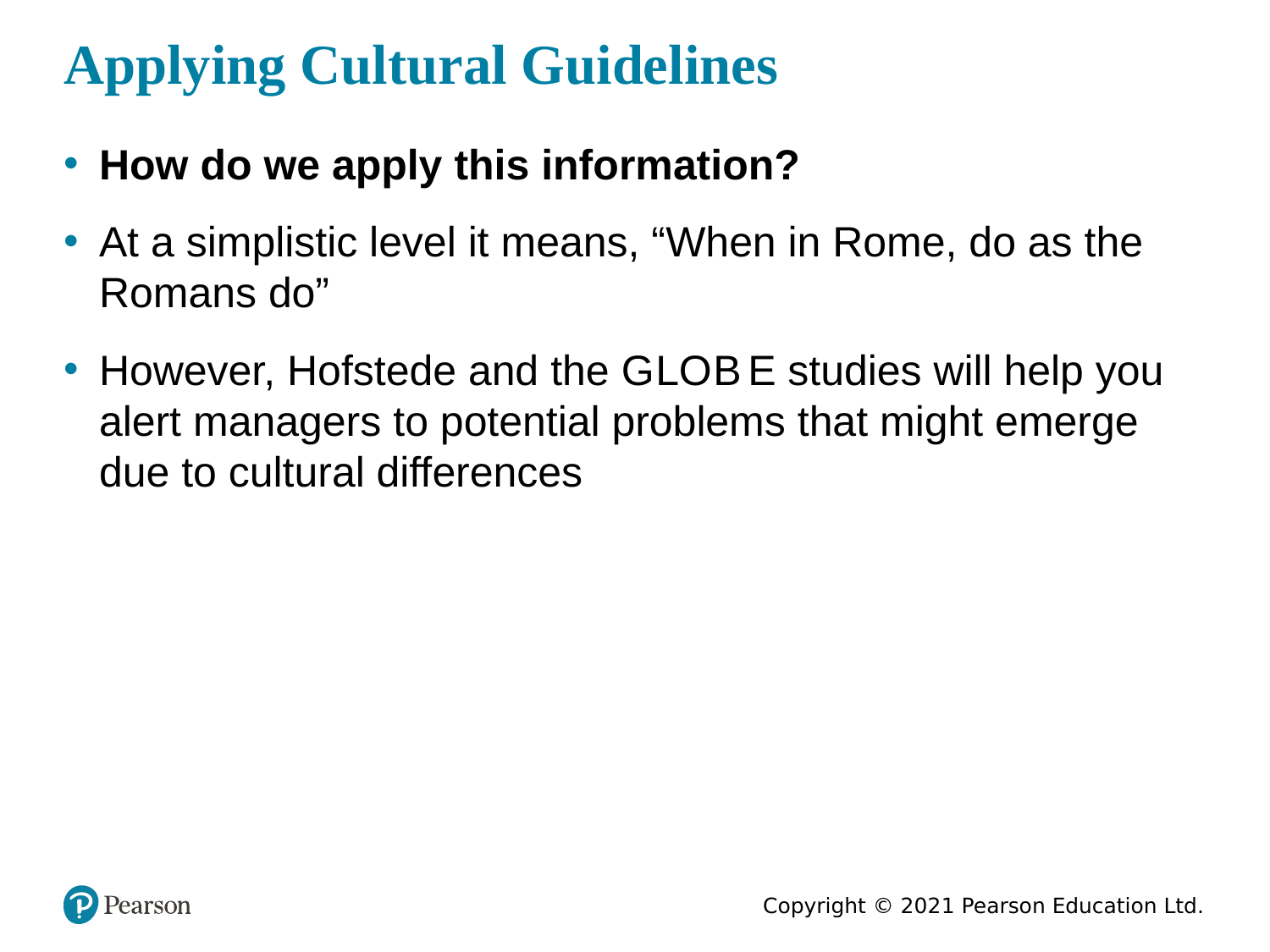

# Applying Cultural Guidelines
How do we apply this information?
At a simplistic level it means, “When in Rome, do as the Romans do”
However, Hofstede and the G L O B E studies will help you alert managers to potential problems that might emerge due to cultural differences